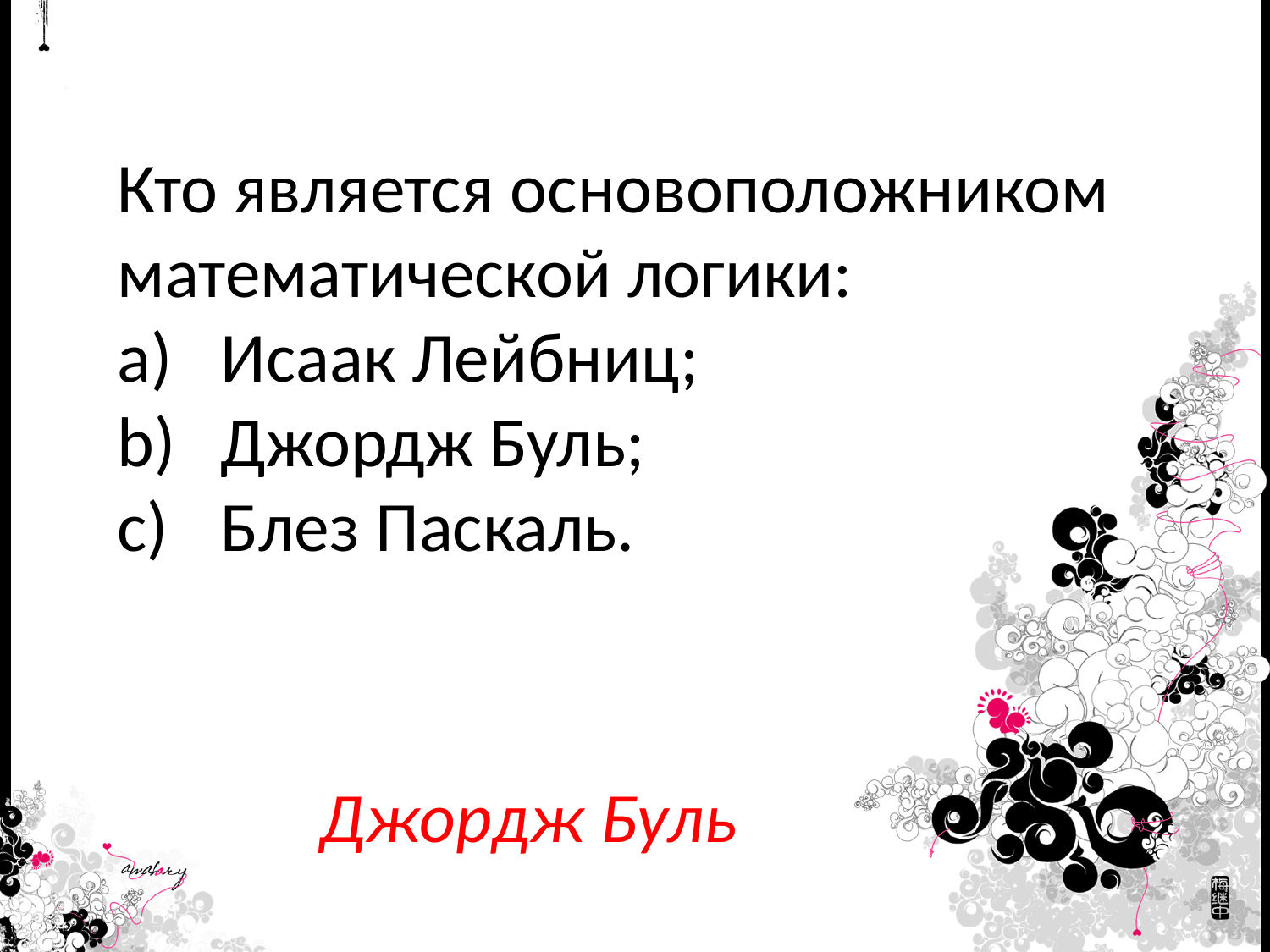

Кто является основоположником математической логики:
Исаак Лейбниц;
Джордж Буль;
Блез Паскаль.
Джордж Буль